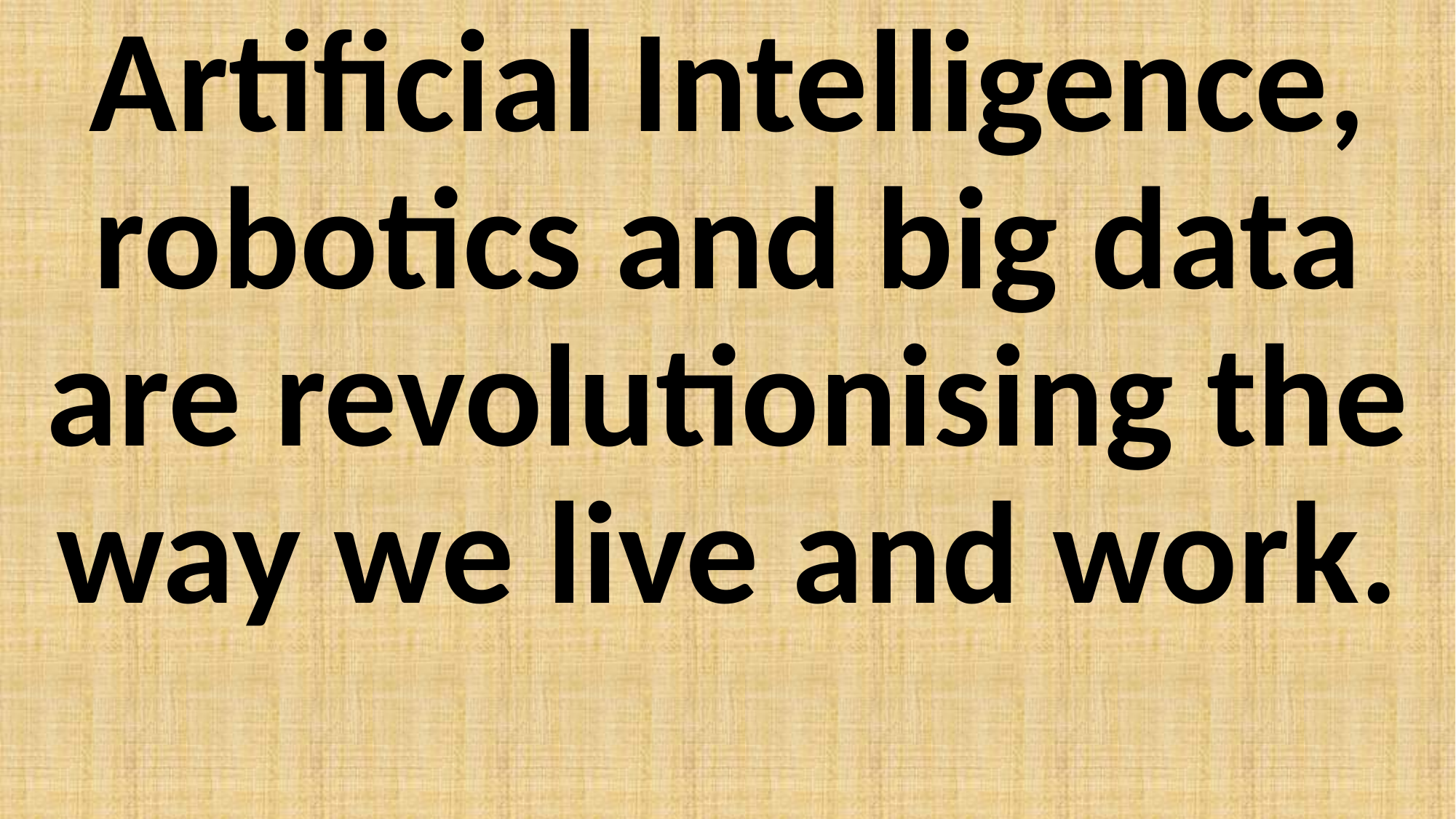

Artificial Intelligence, robotics and big data are revolutionising the way we live and work.
#